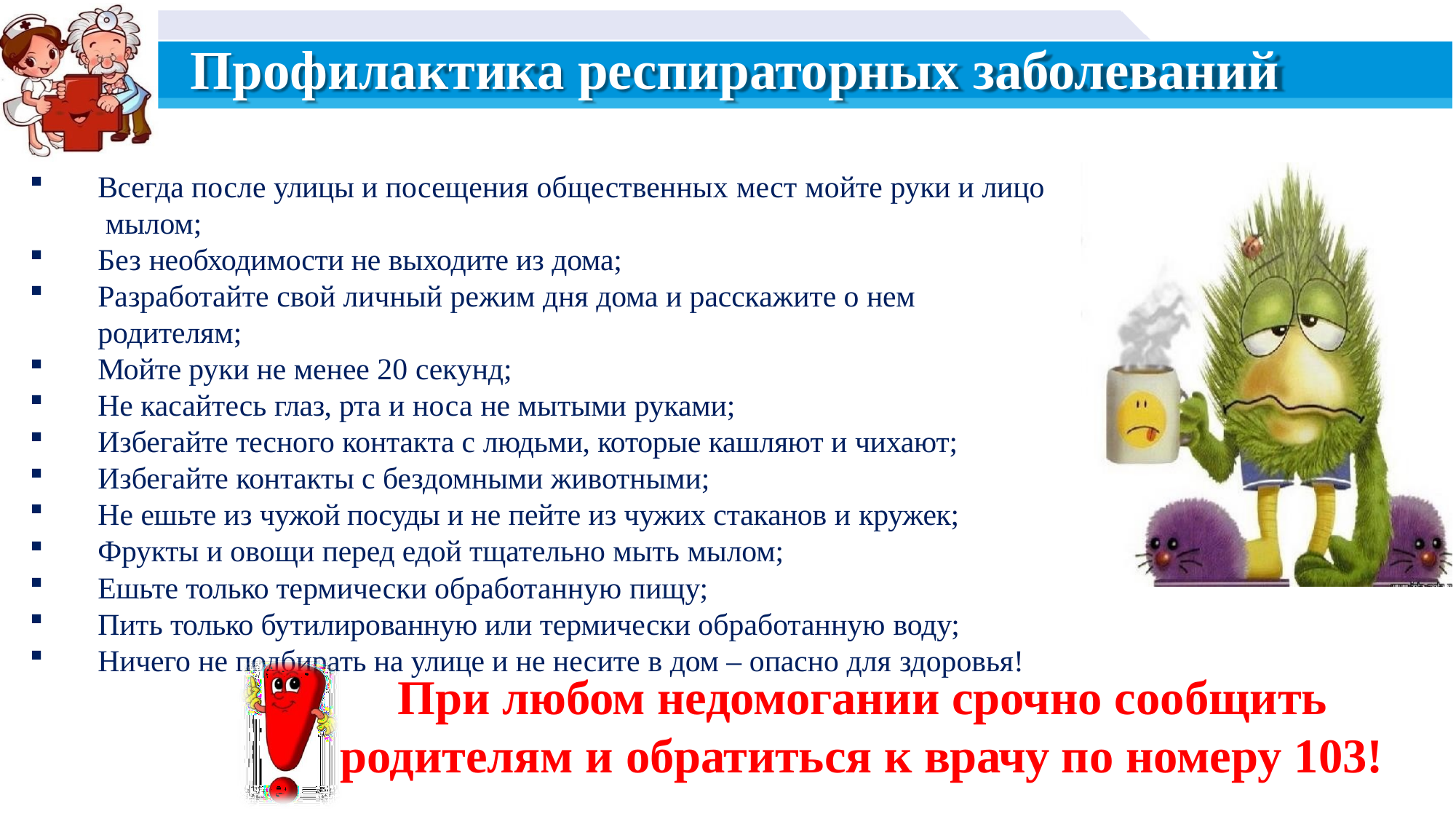

# Профилактика респираторных заболеваний

Всегда после улицы и посещения общественных мест мойте руки и лицо  мылом;
Без необходимости не выходите из дома;
Разработайте свой личный режим дня дома и расскажите о нем родителям;
Мойте руки не менее 20 секунд;
Не касайтесь глаз, рта и носа не мытыми руками;
Избегайте тесного контакта с людьми, которые кашляют и чихают;
Избегайте контакты с бездомными животными;
Не ешьте из чужой посуды и не пейте из чужих стаканов и кружек;
Фрукты и овощи перед едой тщательно мыть мылом;
Ешьте только термически обработанную пищу;
Пить только бутилированную или термически обработанную воду;
Ничего не подбирать на улице и не несите в дом – опасно для здоровья!

При любом недомогании срочно сообщить  родителям и обратиться к врачу по номеру 103!